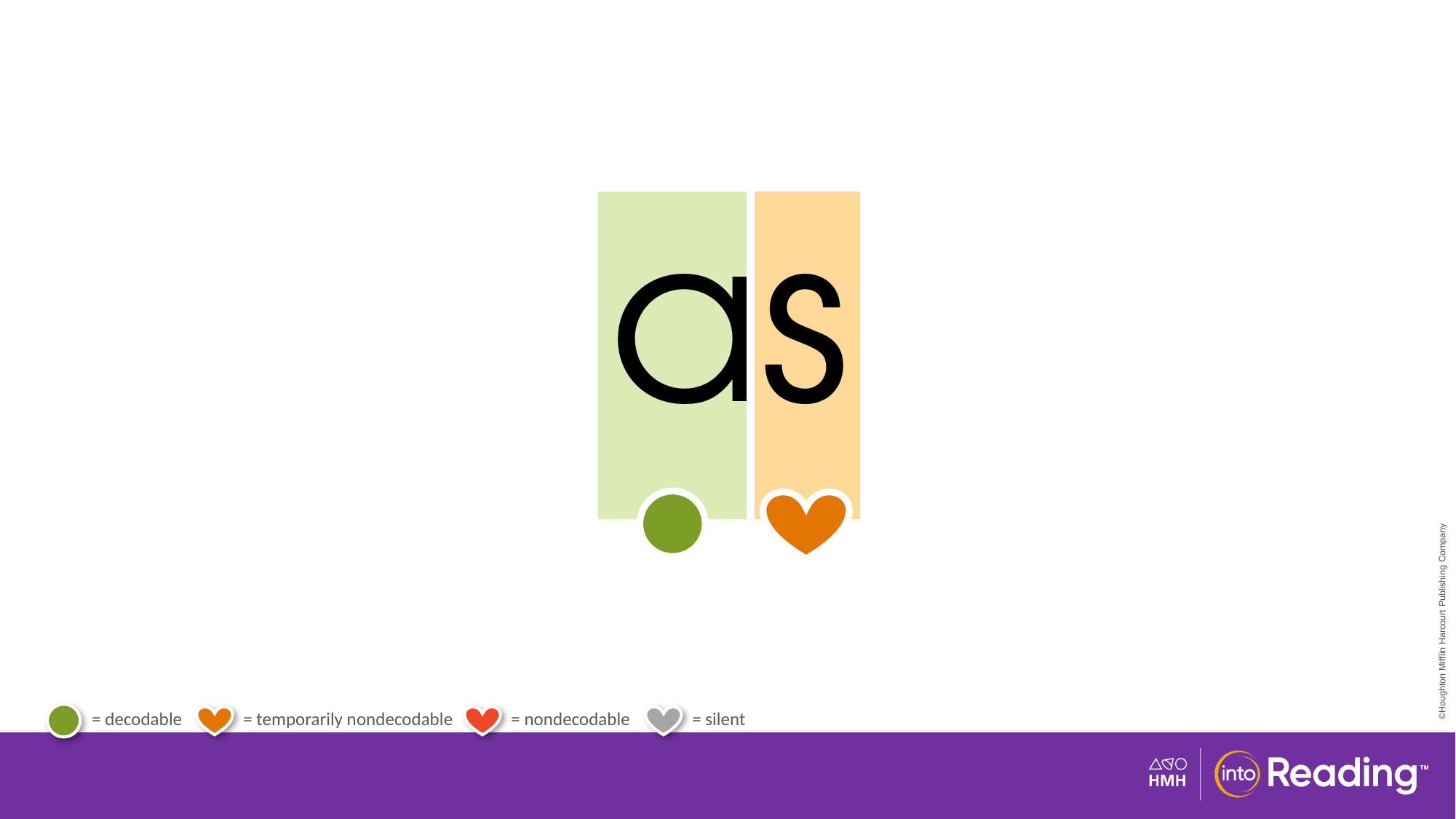

| a | s |
| --- | --- |

# Temporary Heart Word as.